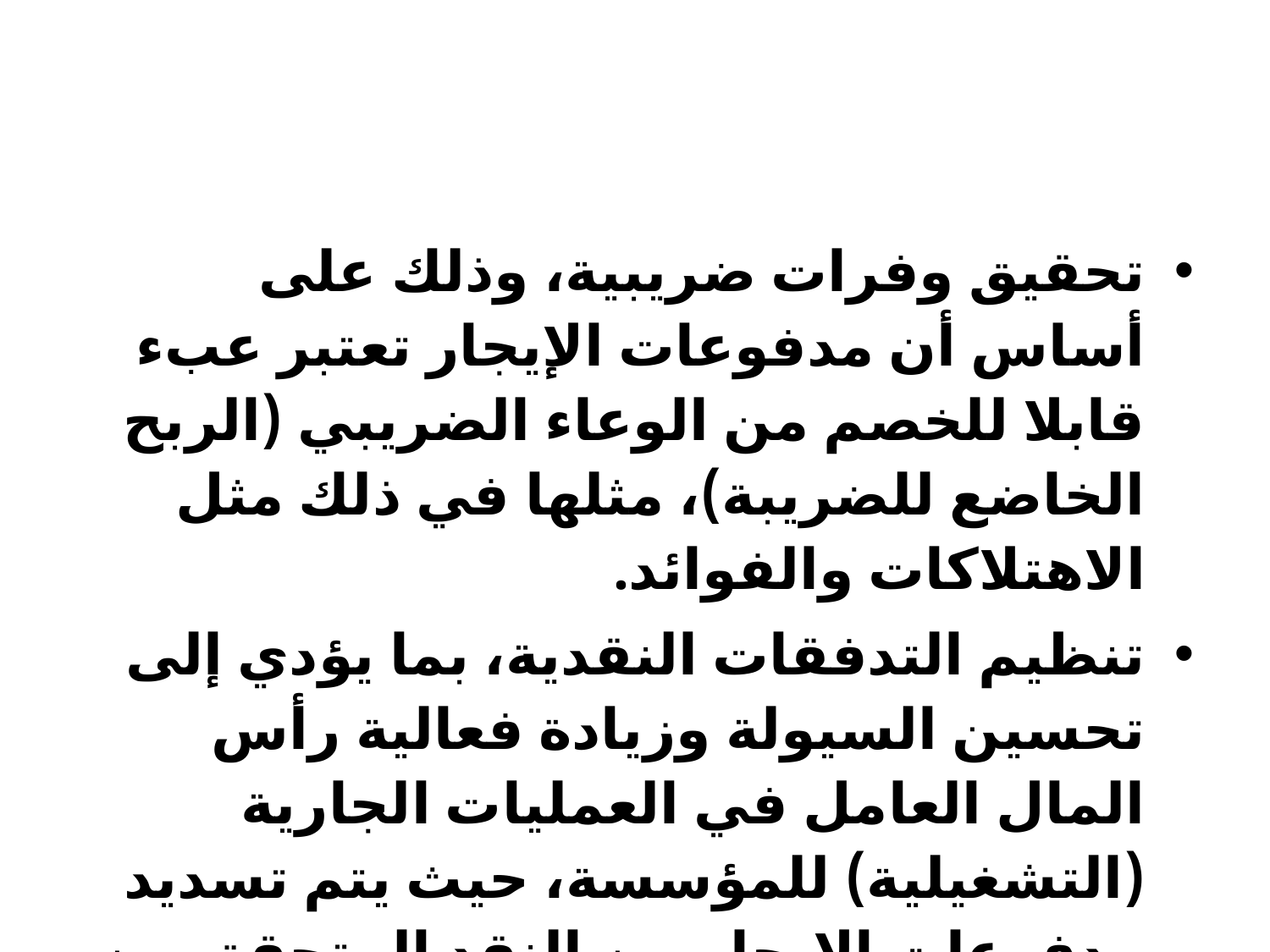

#
تحقيق وفرات ضريبية، وذلك على أساس أن مدفوعات الإيجار تعتبر عبء قابلا للخصم من الوعاء الضريبي (الربح الخاضع للضريبة)، مثلها في ذلك مثل الاهتلاكات والفوائد.
تنظيم التدفقات النقدية، بما يؤدي إلى تحسين السيولة وزيادة فعالية رأس المال العامل في العمليات الجارية (التشغيلية) للمؤسسة، حيث يتم تسديد مدفوعات الإيجار من النقد المتحقق من العمليات التشغيلية على مدى سنوات قادمة بدلا من استعمال السيولة دفعة واحدة.